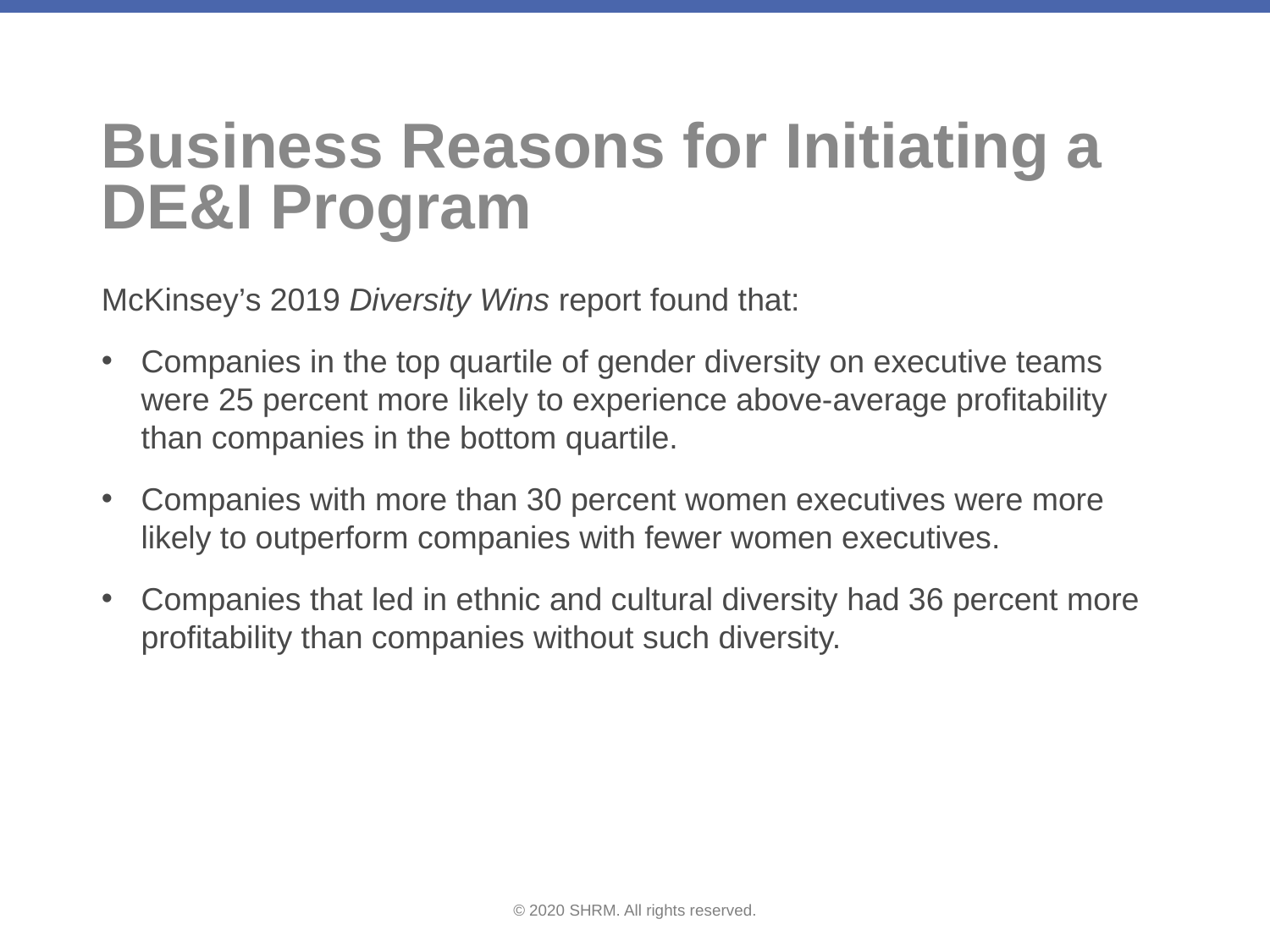

# Business Reasons for Initiating a DE&I Program
McKinsey’s 2019 Diversity Wins report found that:
Companies in the top quartile of gender diversity on executive teams were 25 percent more likely to experience above-average profitability than companies in the bottom quartile.
Companies with more than 30 percent women executives were more likely to outperform companies with fewer women executives.
Companies that led in ethnic and cultural diversity had 36 percent more profitability than companies without such diversity.